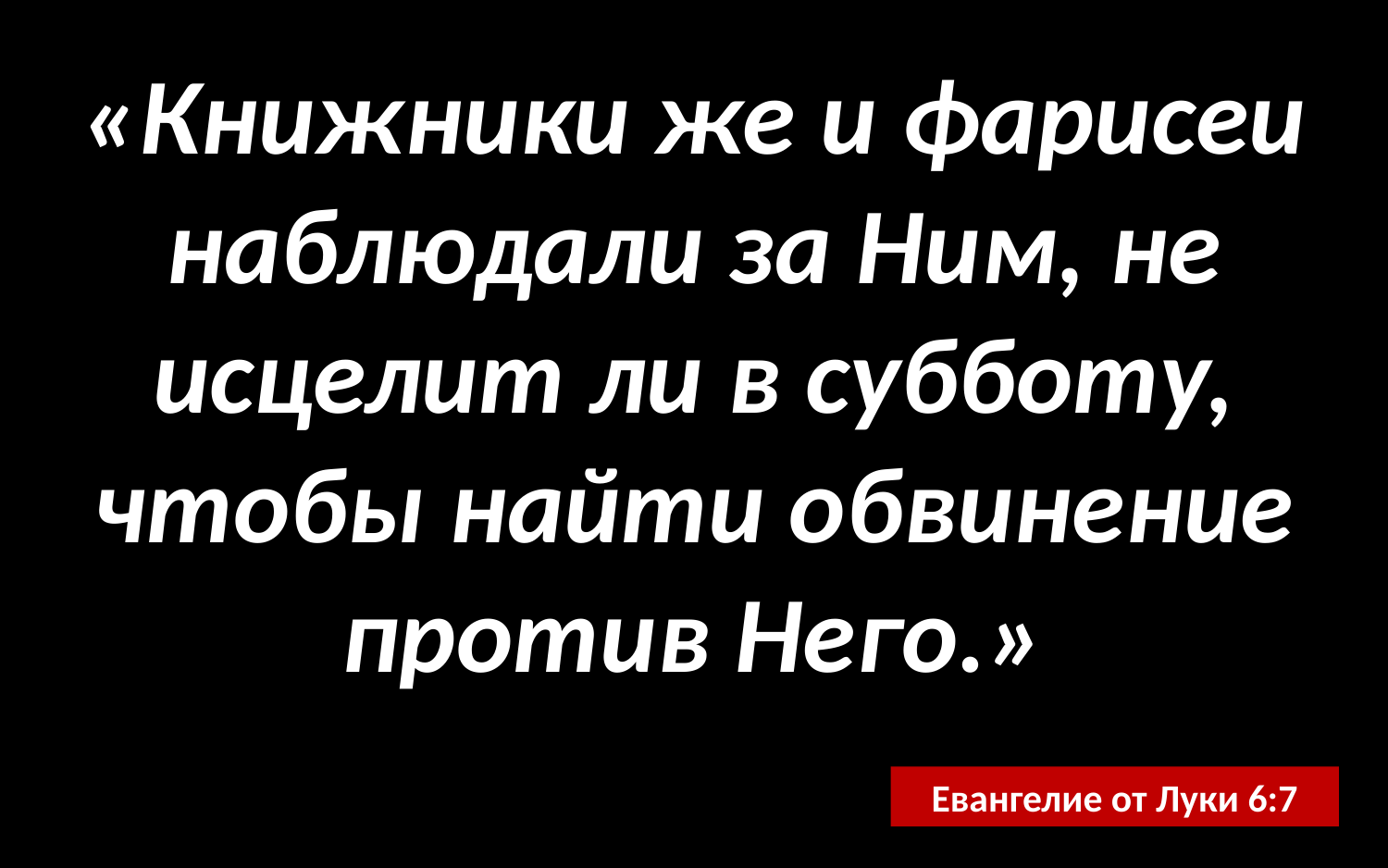

«Книжники же и фарисеи наблюдали за Ним, не исцелит ли в субботу, чтобы найти обвинение против Него.»
Евангелие от Луки 6:7